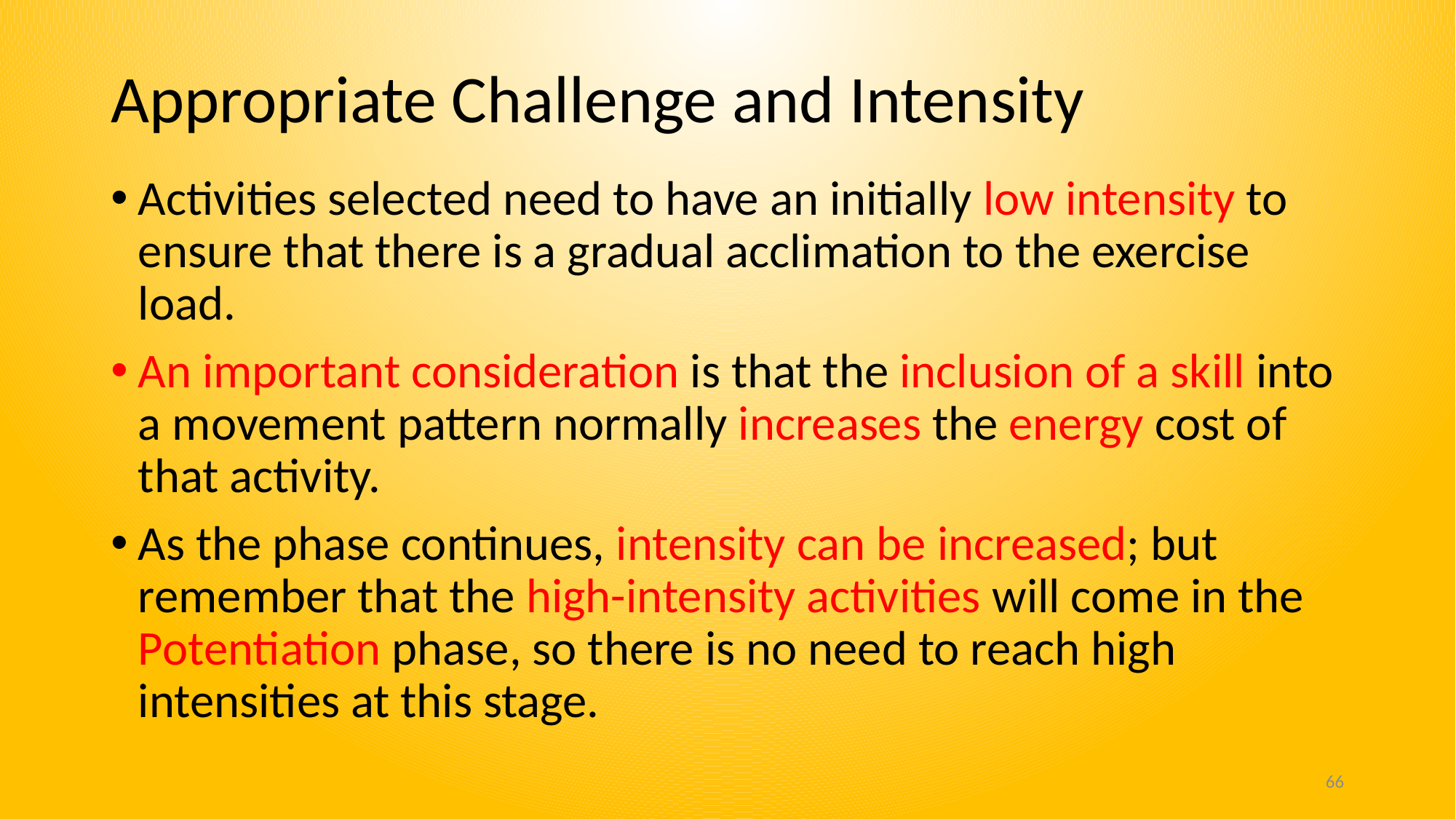

# Appropriate Challenge and Intensity
Activities selected need to have an initially low intensity to ensure that there is a gradual acclimation to the exercise load.
An important consideration is that the inclusion of a skill into a movement pattern normally increases the energy cost of that activity.
As the phase continues, intensity can be increased; but remember that the high-intensity activities will come in the Potentiation phase, so there is no need to reach high intensities at this stage.

66